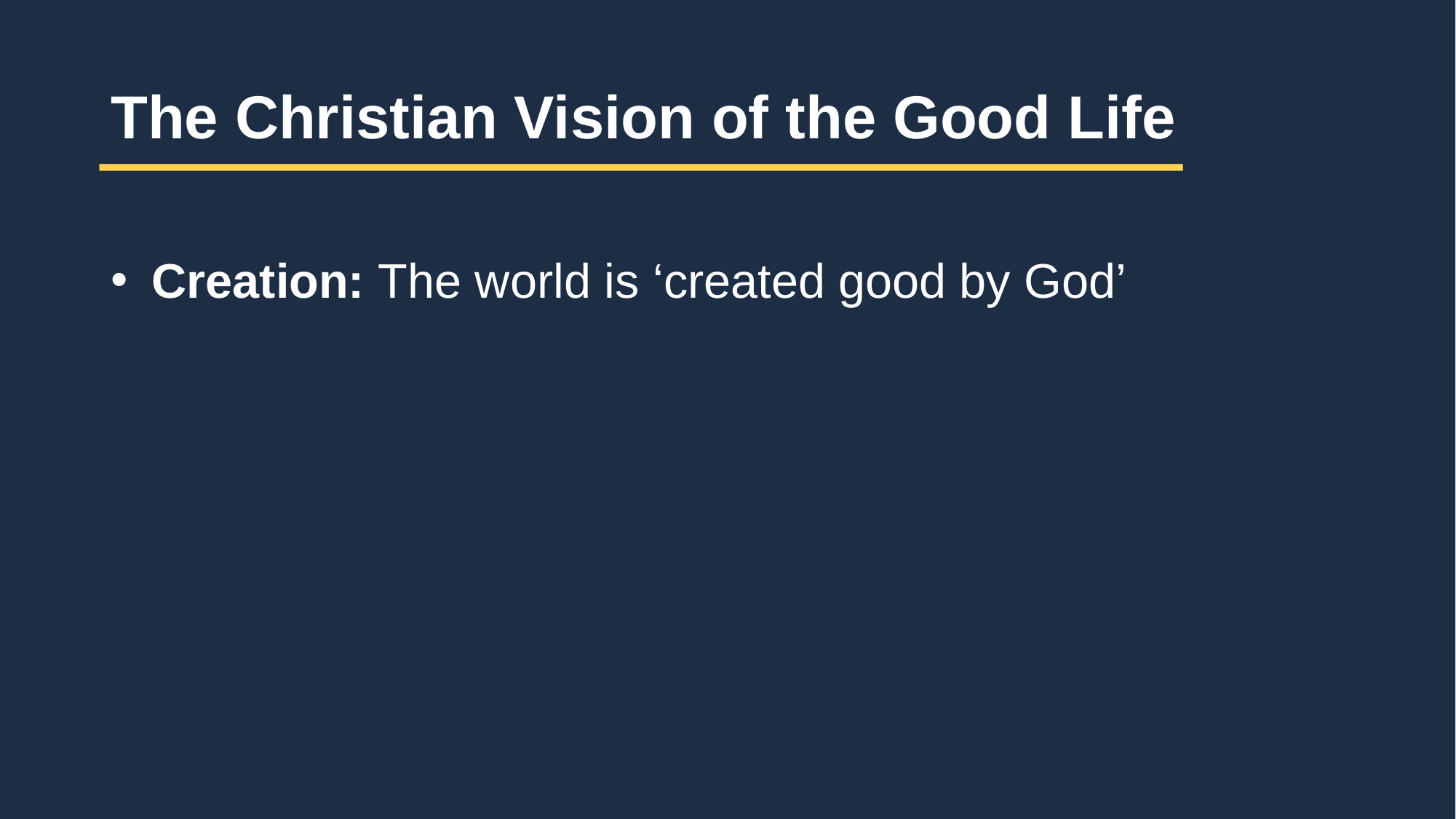

The Christian Vision of the Good Life
Creation: The world is ‘created good by God’